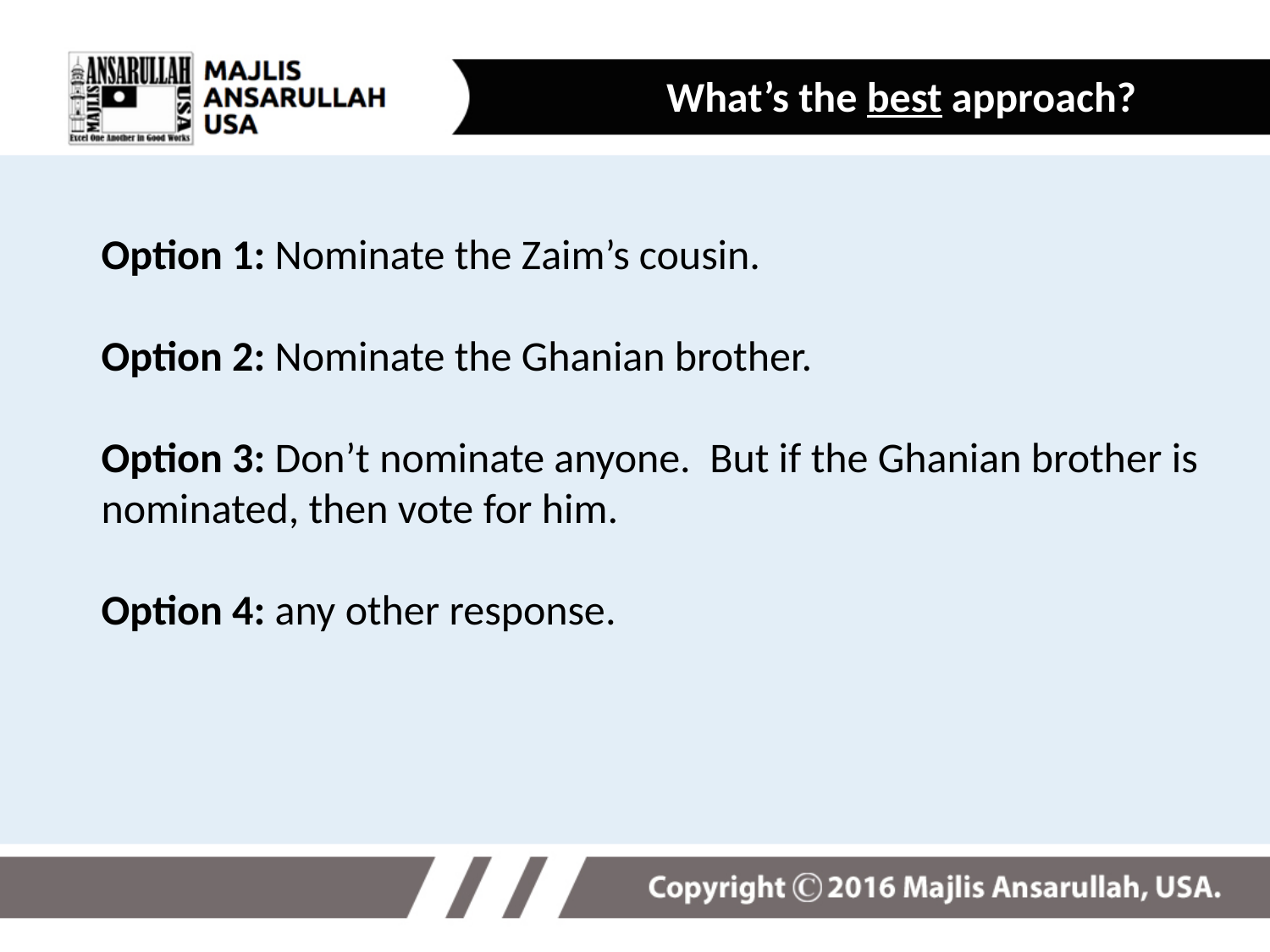

What’s the best approach?

Option 1: Nominate the Zaim’s cousin.

Option 2: Nominate the Ghanian brother.

Option 3: Don’t nominate anyone.  But if the Ghanian brother is nominated, then vote for him.

Option 4: any other response.

14